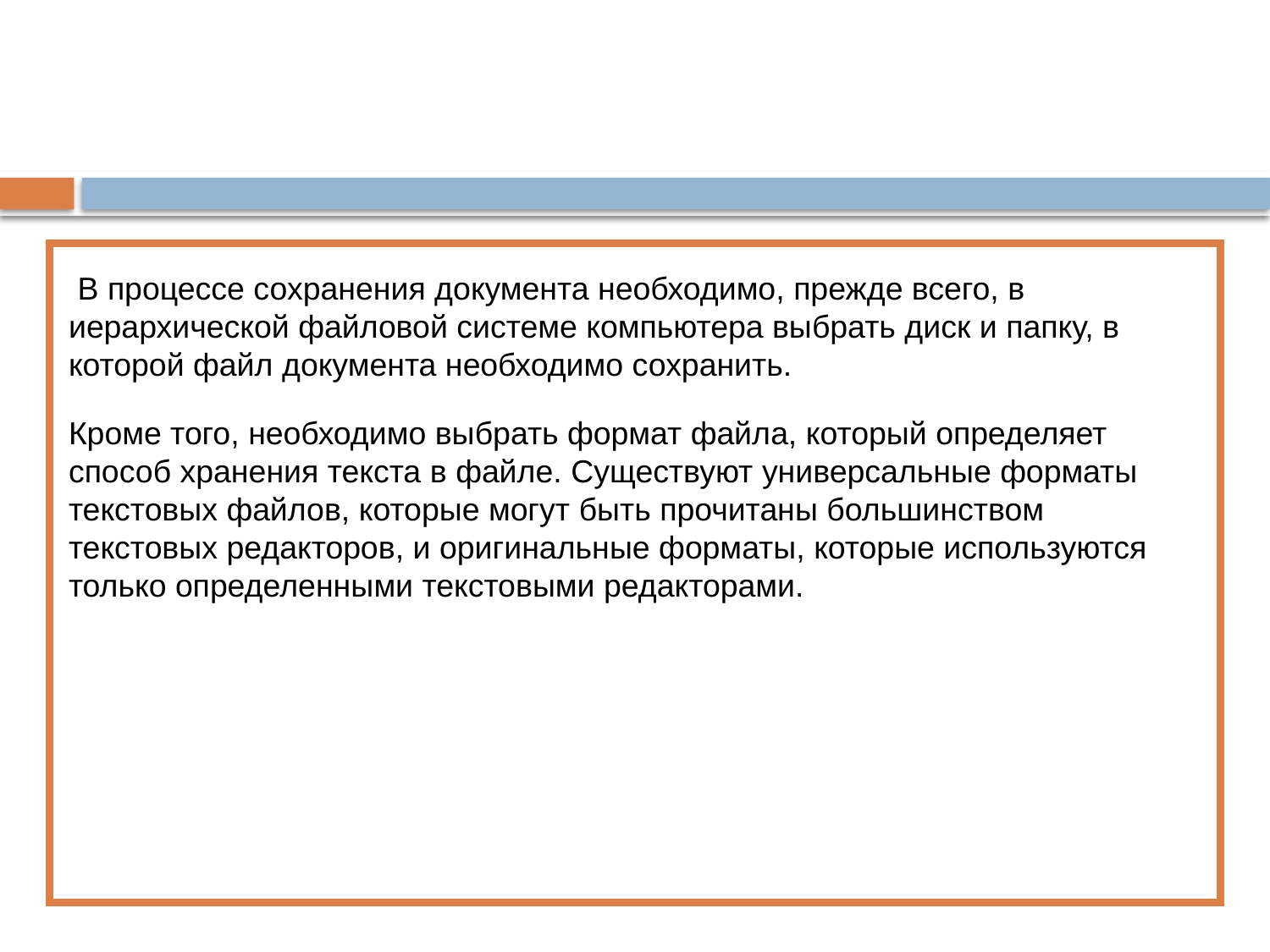

#
 В процессе сохранения документа необходимо, прежде всего, в иерархической файловой системе компьютера выбрать диск и папку, в которой файл документа необходимо сохранить.
Кроме того, необходимо выбрать формат файла, который определяет способ хранения текста в файле. Существуют универсальные форматы текстовых файлов, которые могут быть прочитаны большинством текстовых редакторов, и оригинальные форматы, которые используются только определенными текстовыми редакторами.